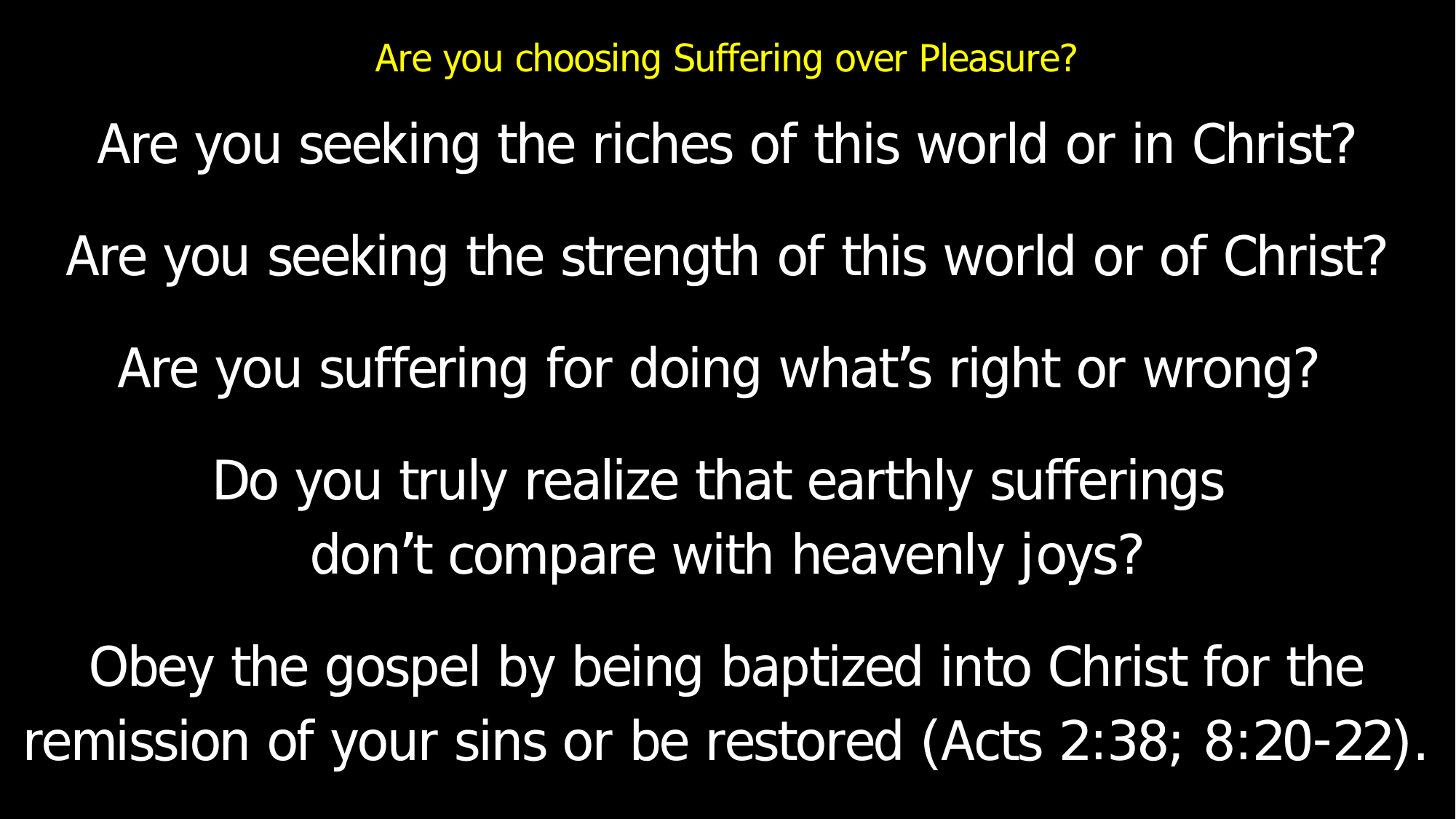

# Are you choosing Suffering over Pleasure?
Are you seeking the riches of this world or in Christ?

Are you seeking the strength of this world or of Christ?

Are you suffering for doing what’s right or wrong?

Do you truly realize that earthly sufferings
don’t compare with heavenly joys?

Obey the gospel by being baptized into Christ for the
remission of your sins or be restored (Acts 2:38; 8:20-22).